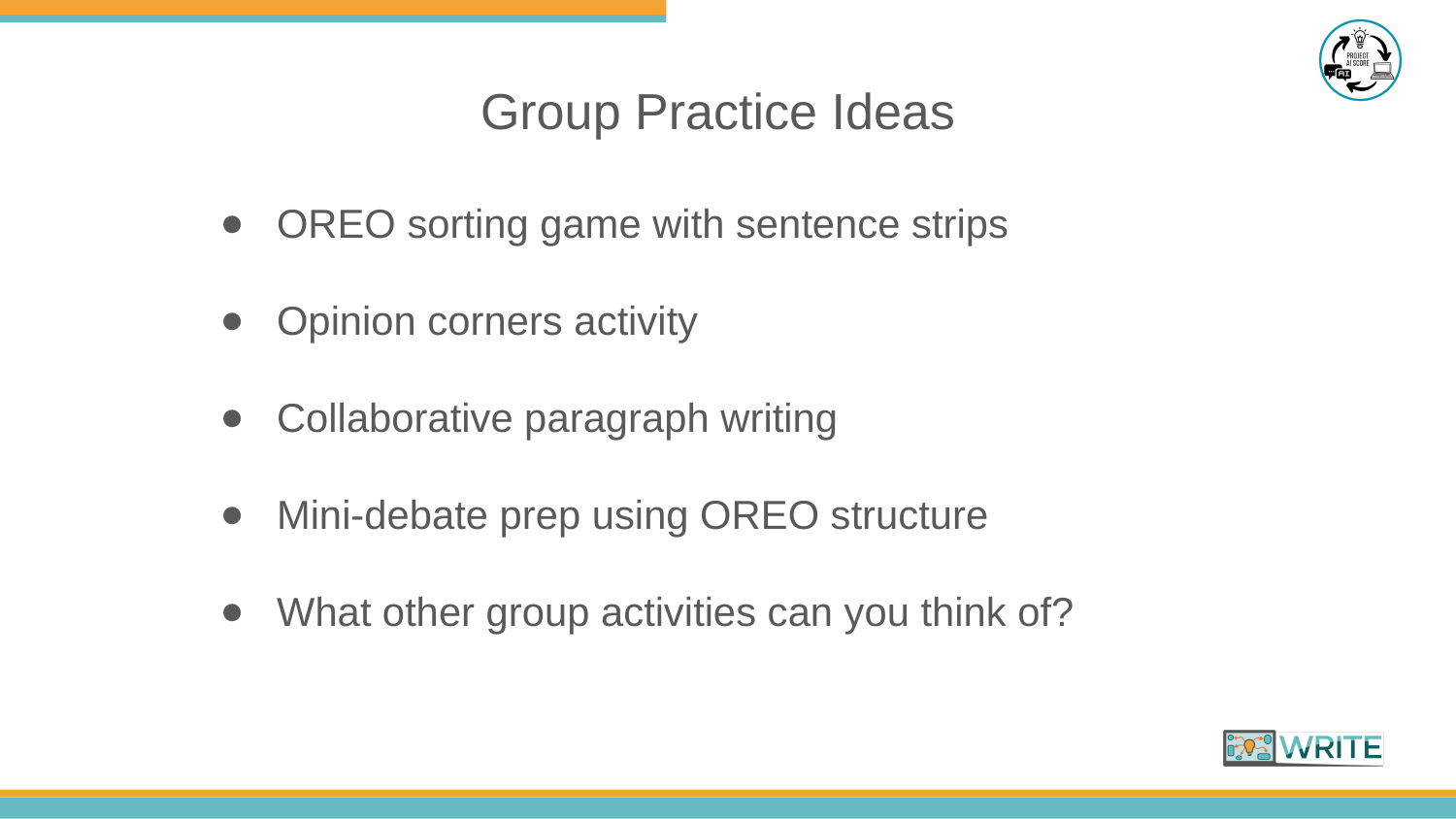

Group Practice Ideas
OREO sorting game with sentence strips

Opinion corners activity

Collaborative paragraph writing

Mini-debate prep using OREO structure

What other group activities can you think of?